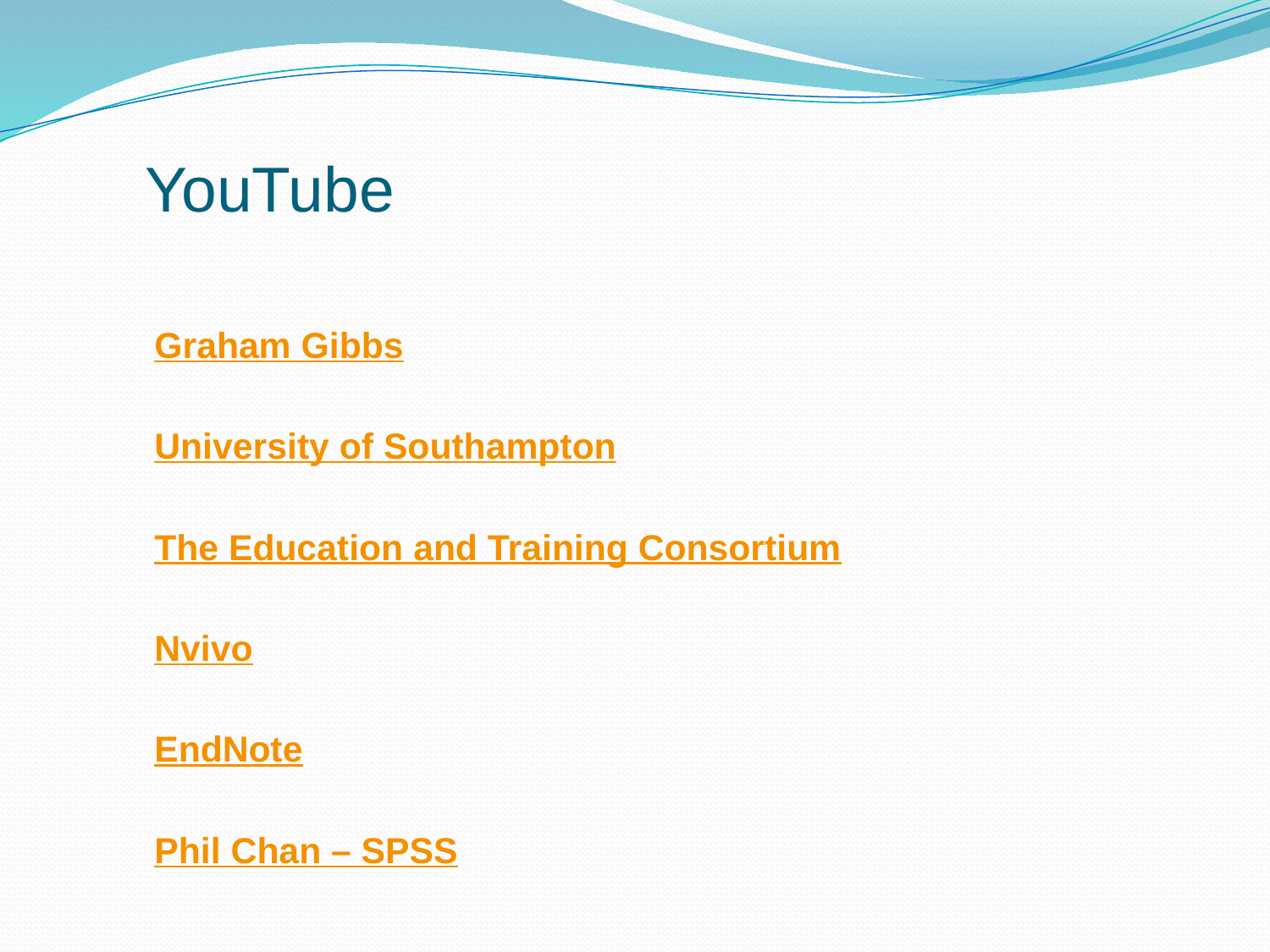

# YouTube

Graham Gibbs

University of Southampton

The Education and Training Consortium

Nvivo

EndNote

Phil Chan – SPSS